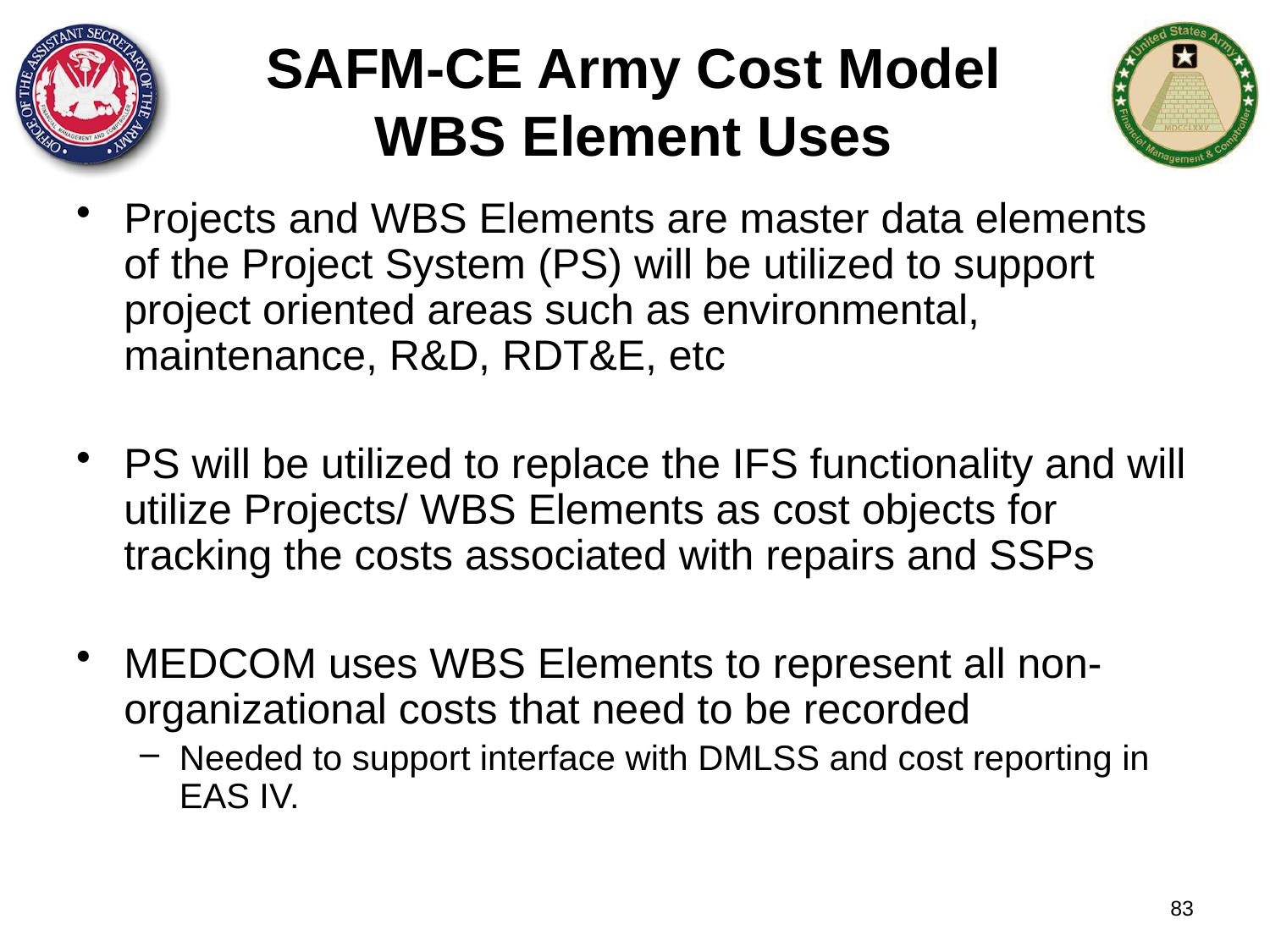

SAFM-CE Army Cost Model
WBS Element Uses
Projects and WBS Elements are master data elements of the Project System (PS) will be utilized to support project oriented areas such as environmental, maintenance, R&D, RDT&E, etc

PS will be utilized to replace the IFS functionality and will utilize Projects/ WBS Elements as cost objects for tracking the costs associated with repairs and SSPs

MEDCOM uses WBS Elements to represent all non-organizational costs that need to be recorded
Needed to support interface with DMLSS and cost reporting in EAS IV.